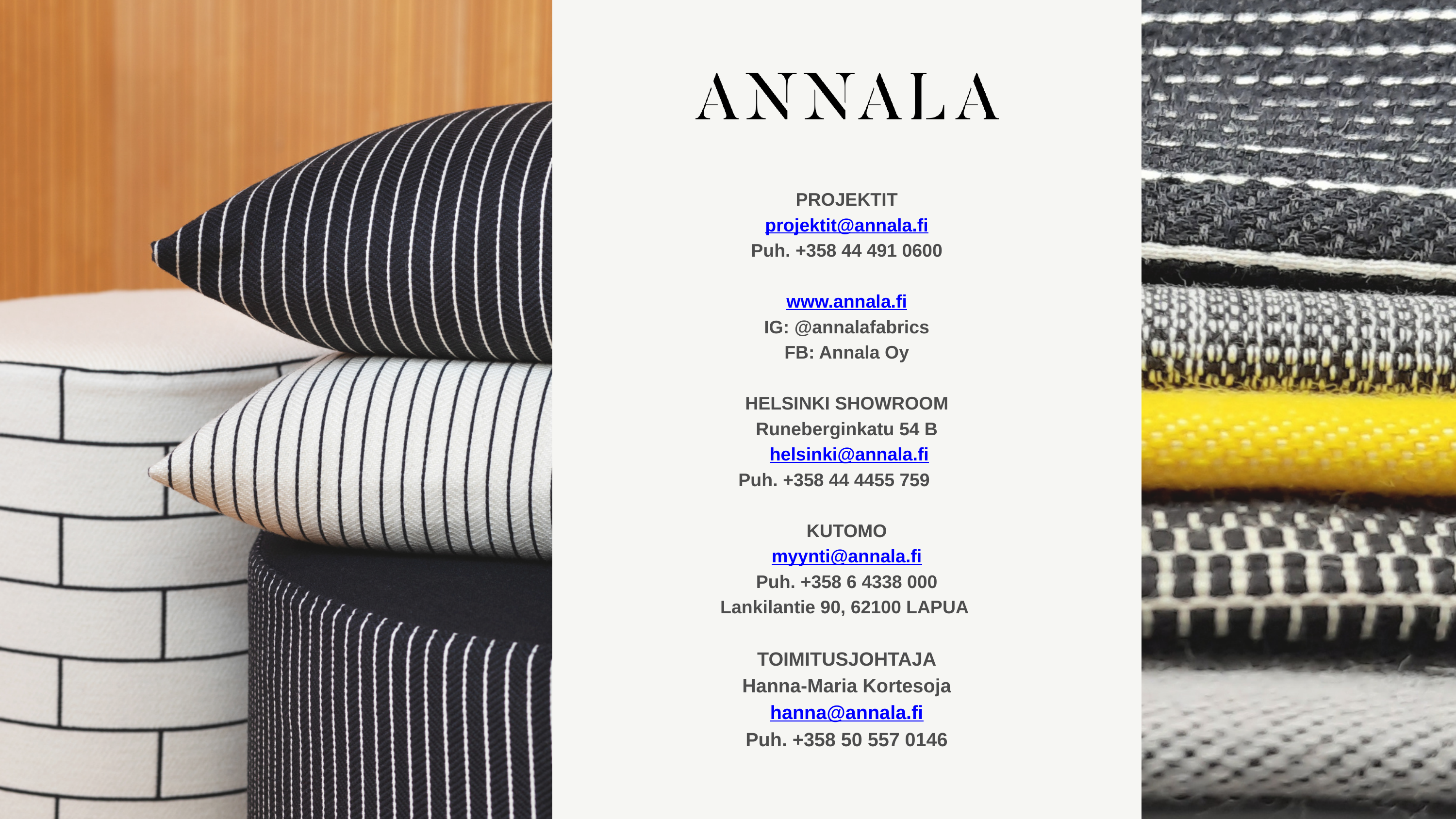

PROJEKTIT
projektit@annala.fi
Puh. +358 44 491 0600

www.annala.fi
IG: @annalafabrics
FB: Annala Oy

HELSINKI SHOWROOM
Runeberginkatu 54 B
  helsinki@annala.fi
Puh. +358 44 4455 759

KUTOMO
myynti@annala.fi
Puh. +358 6 4338 000
Lankilantie 90, 62100 LAPUA

TOIMITUSJOHTAJA
Hanna-Maria Kortesoja
hanna@annala.fi
Puh. +358 50 557 0146